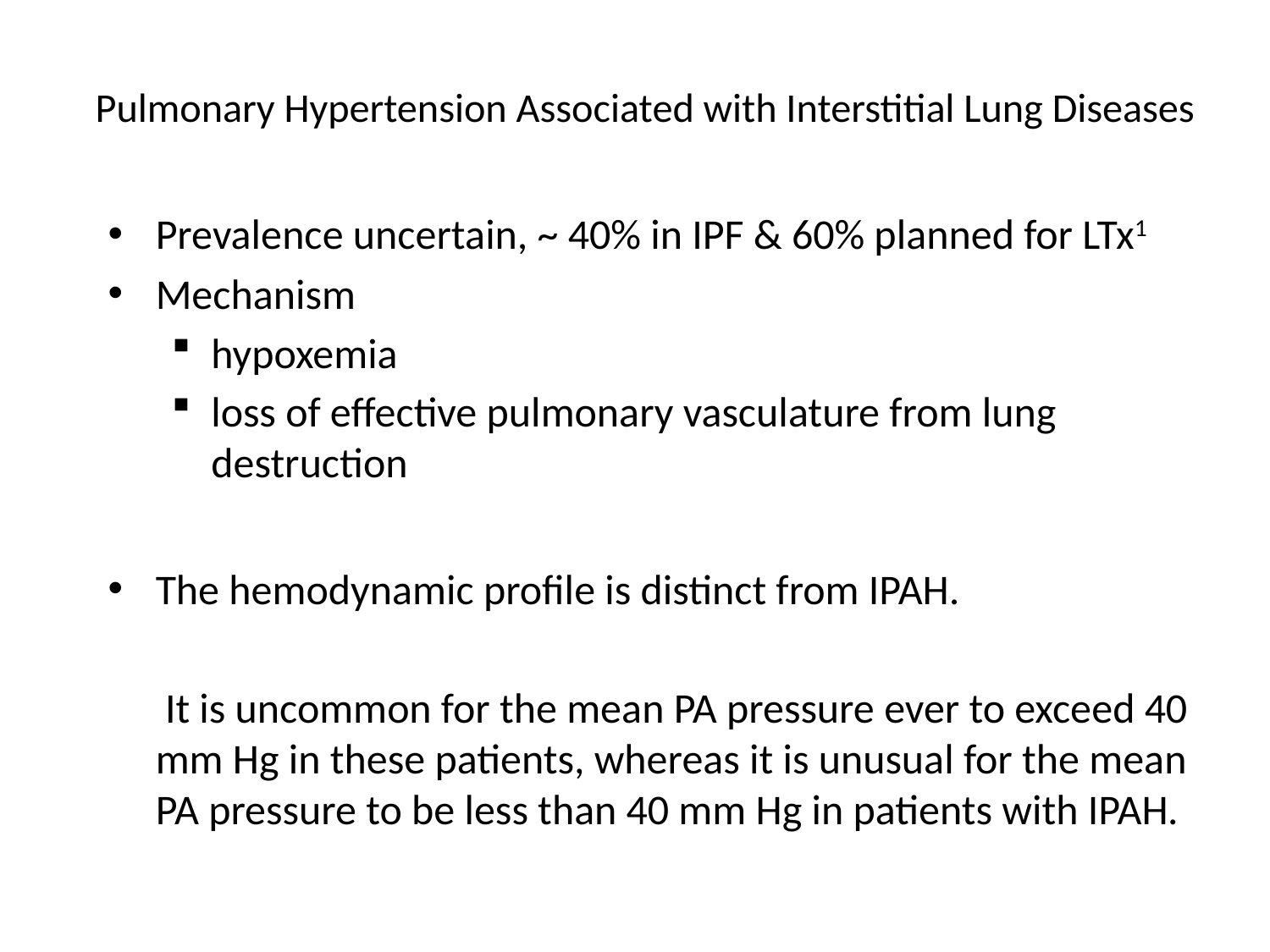

Pulmonary Hypertension Associated with Interstitial Lung Diseases
Prevalence uncertain, ~ 40% in IPF & 60% planned for LTx1
Mechanism
hypoxemia
loss of effective pulmonary vasculature from lung destruction

The hemodynamic profile is distinct from IPAH.

      It is uncommon for the mean PA pressure ever to exceed 40 mm Hg in these patients, whereas it is unusual for the mean PA pressure to be less than 40 mm Hg in patients with IPAH.
1. Am J Respir Crit Care Med. 2003;167:735–40